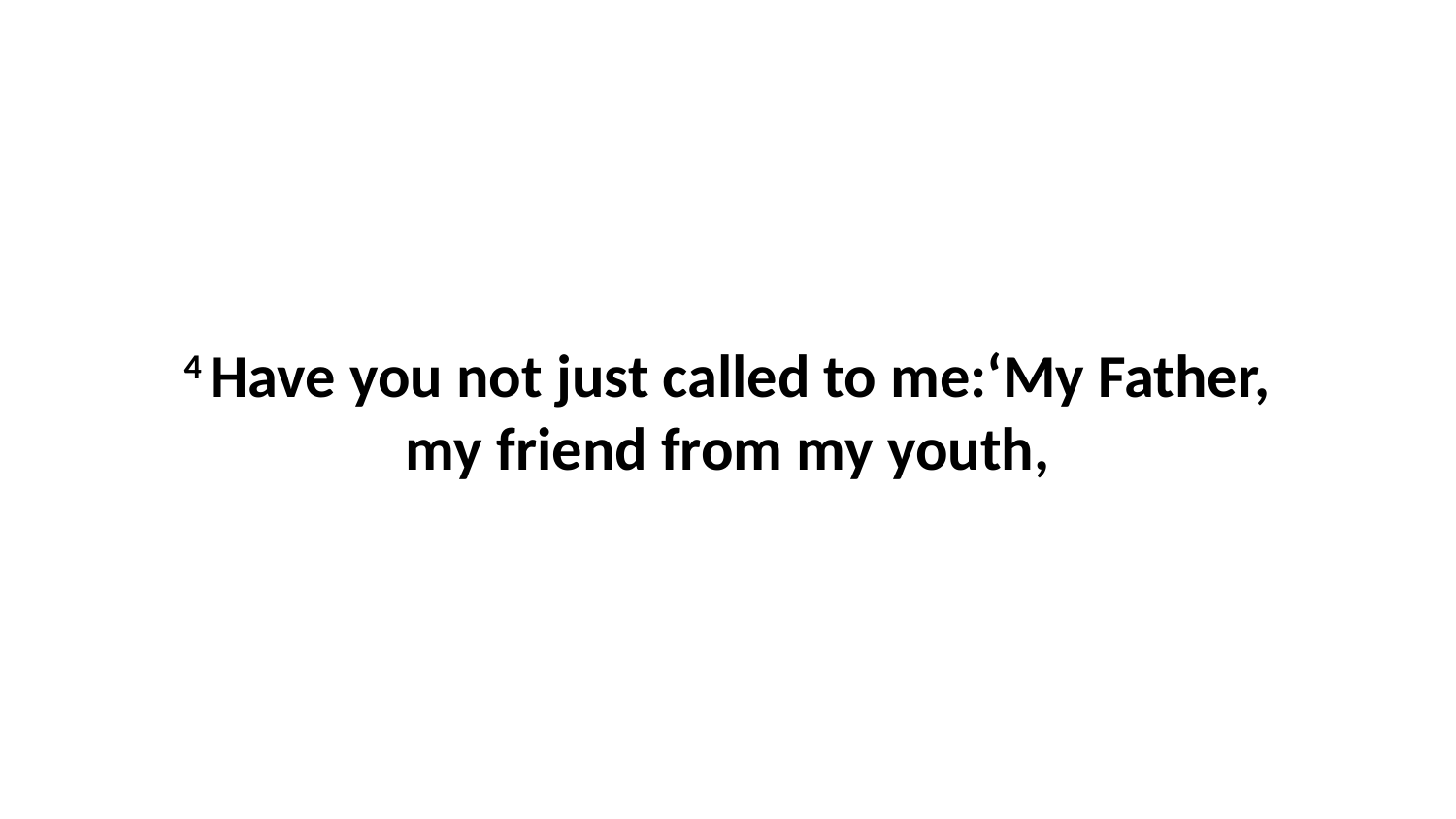

4 Have you not just called to me:‘My Father, my friend from my youth,